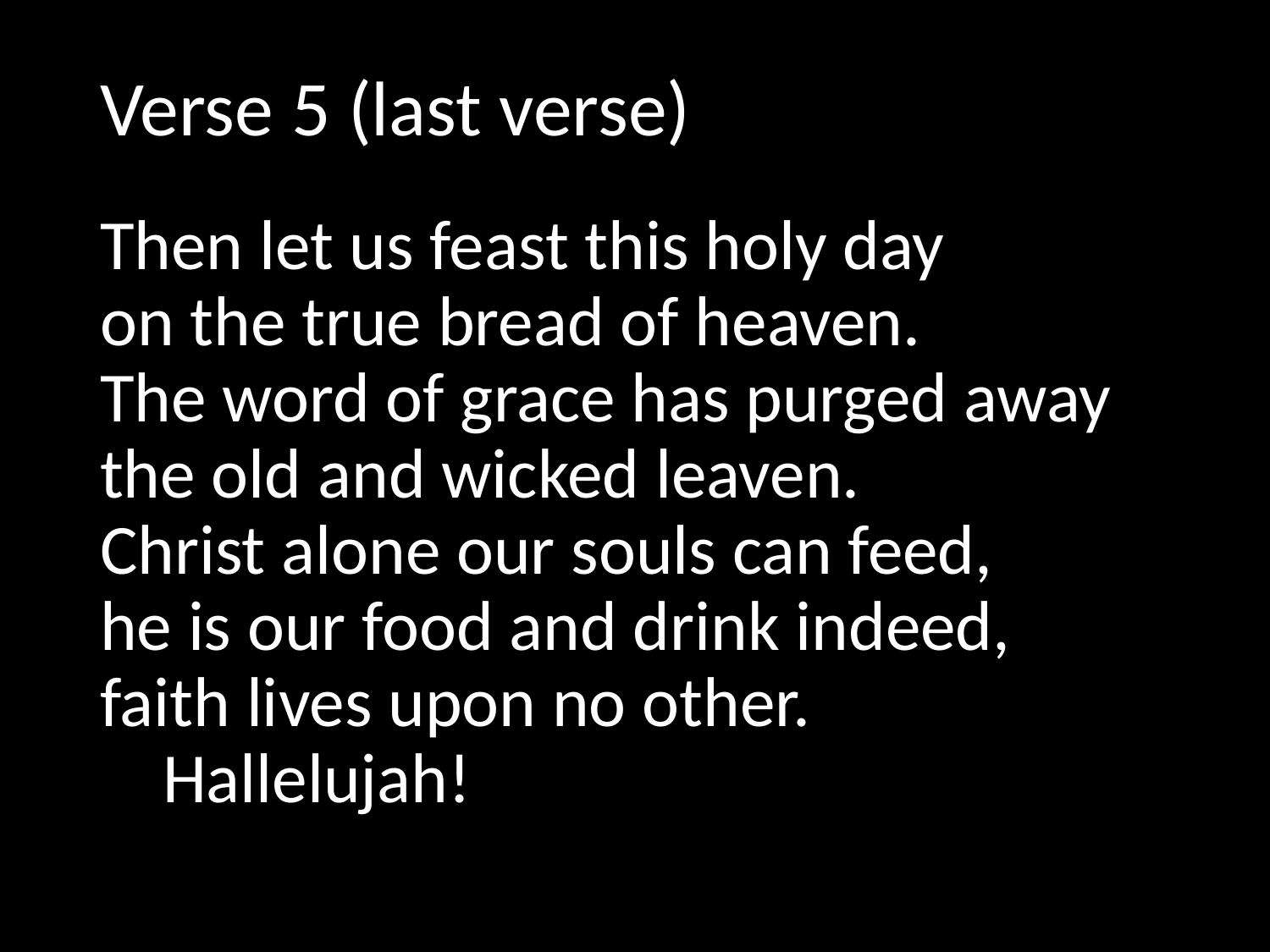

# Verse 5 (last verse)
Then let us feast this holy day
on the true bread of heaven.
The word of grace has purged away
the old and wicked leaven.
Christ alone our souls can feed,
he is our food and drink indeed,
faith lives upon no other.
	Hallelujah!